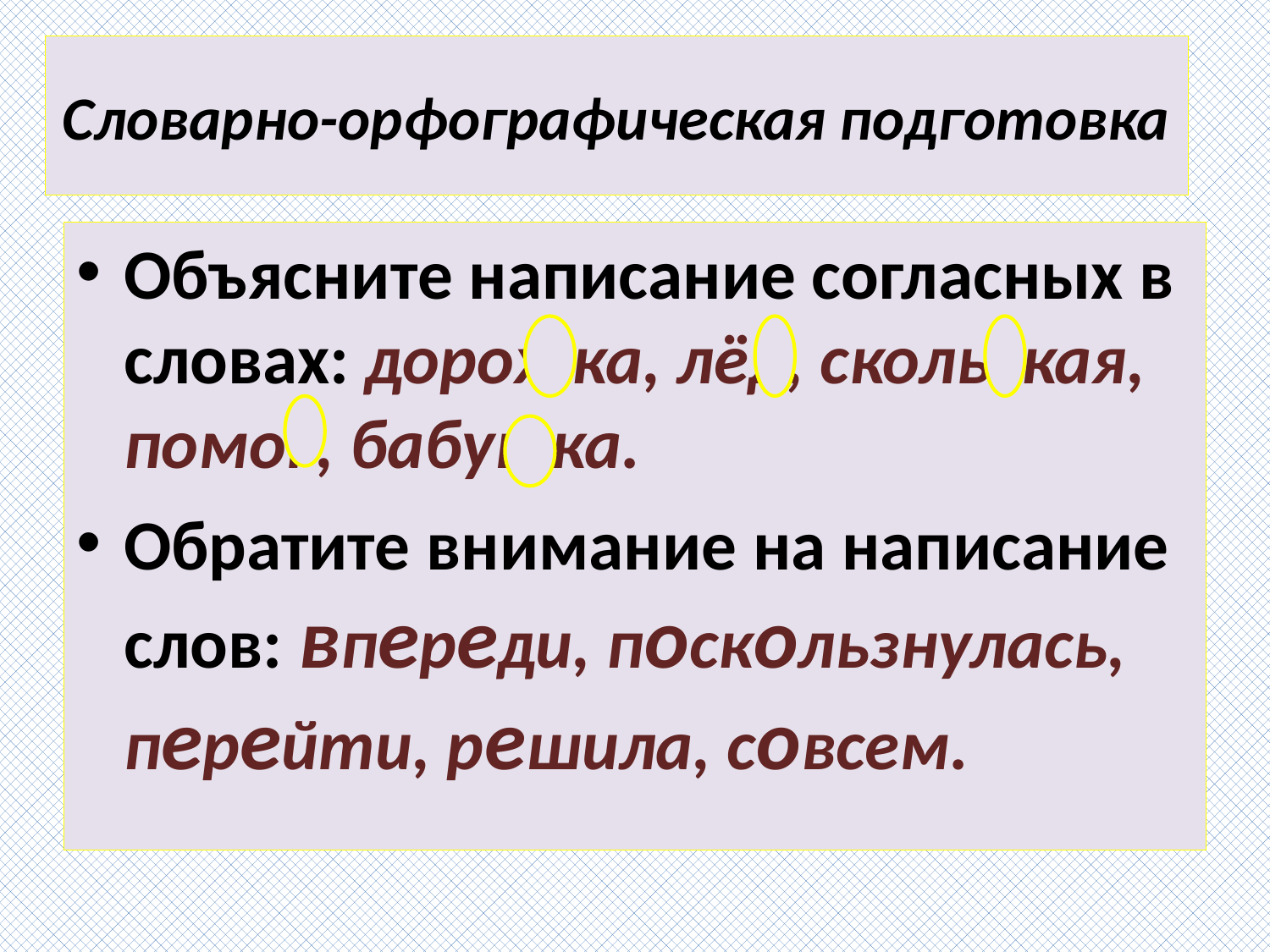

# Словарно-орфографическая подготовка
Объясните написание согласных в словах: дорожка, лёд, скользкая, помог, бабушка.
Обратите внимание на написание слов: впереди, поскользнулась, перейти, решила, совсем.